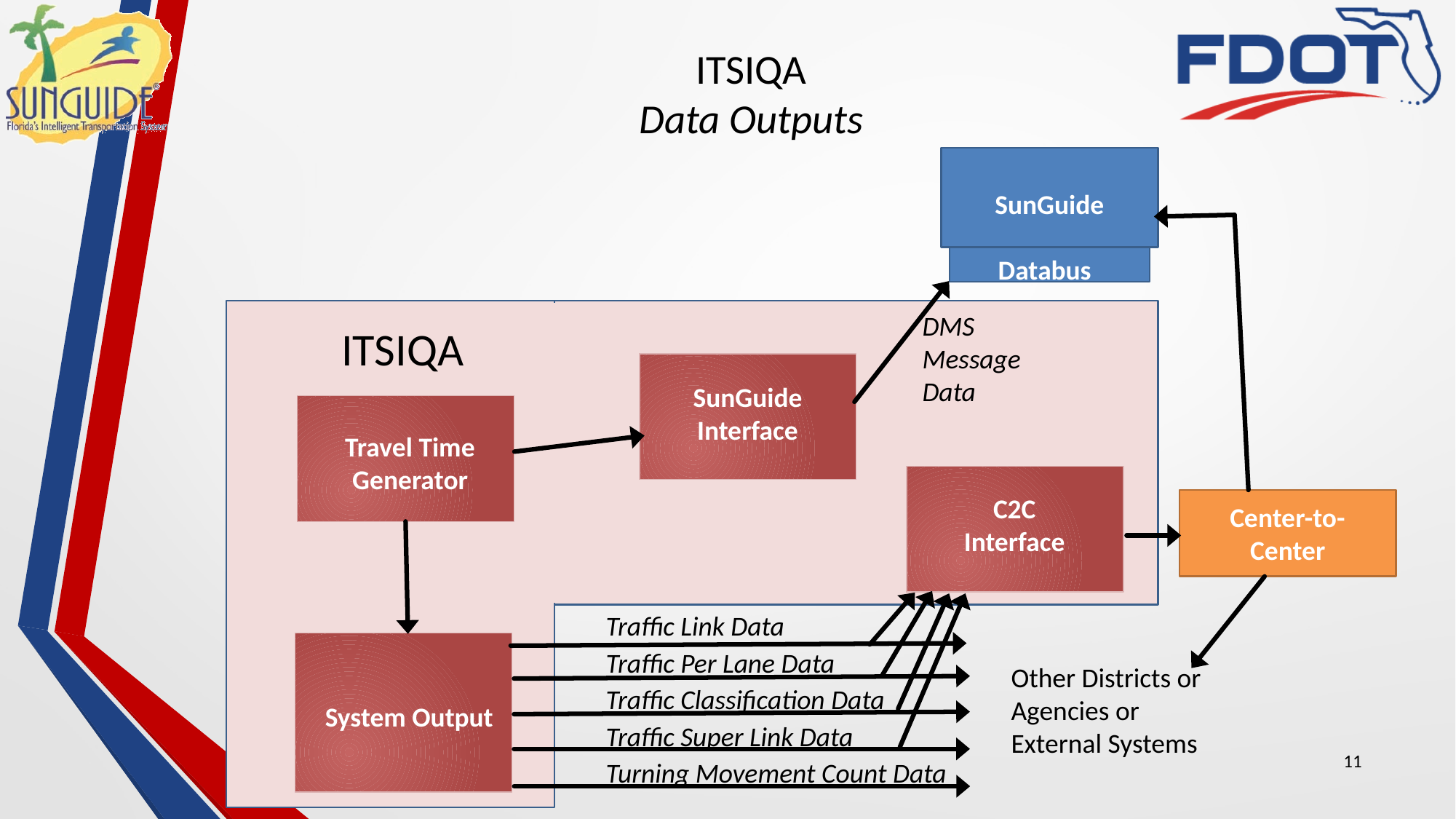

# ITSIQA Data Outputs

SunGuide

Databus

DMS Message Data
ITSIQA

SunGuide
Interface

Travel Time Generator

C2C
Interface

Center-to-Center
Traffic Link Data

Traffic Per Lane Data
Other Districts or Agencies or External Systems
Traffic Classification Data
 System Output
Traffic Super Link Data
11
Turning Movement Count Data